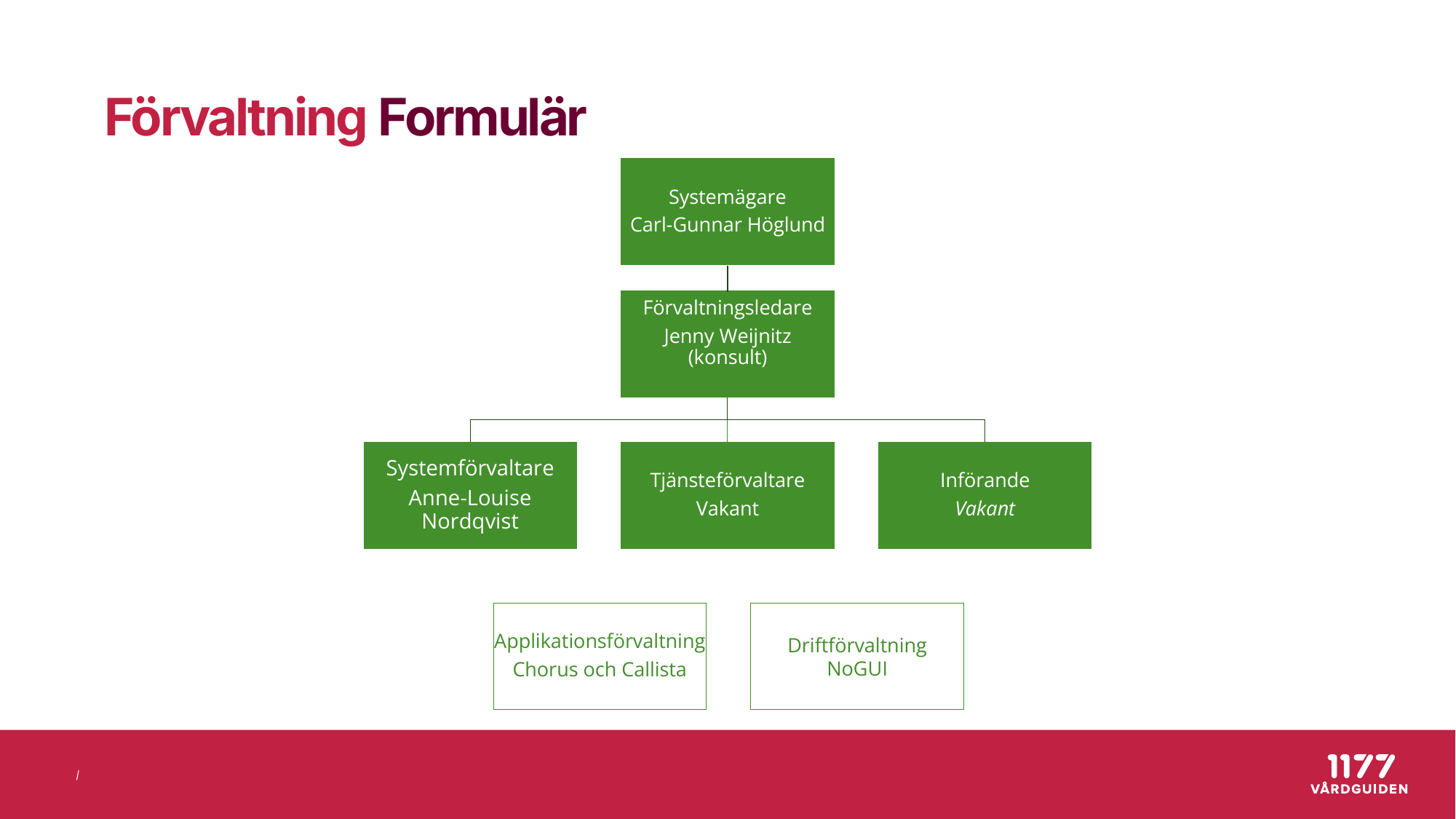

# Förvaltning Formulär
Systemägare
Carl-Gunnar Höglund
Förvaltningsledare
Jenny Weijnitz (konsult)
Systemförvaltare
Anne-Louise Nordqvist
Tjänsteförvaltare
Vakant
Införande
Vakant

Applikationsförvaltning
Chorus och Callista

Driftförvaltning
NoGUI